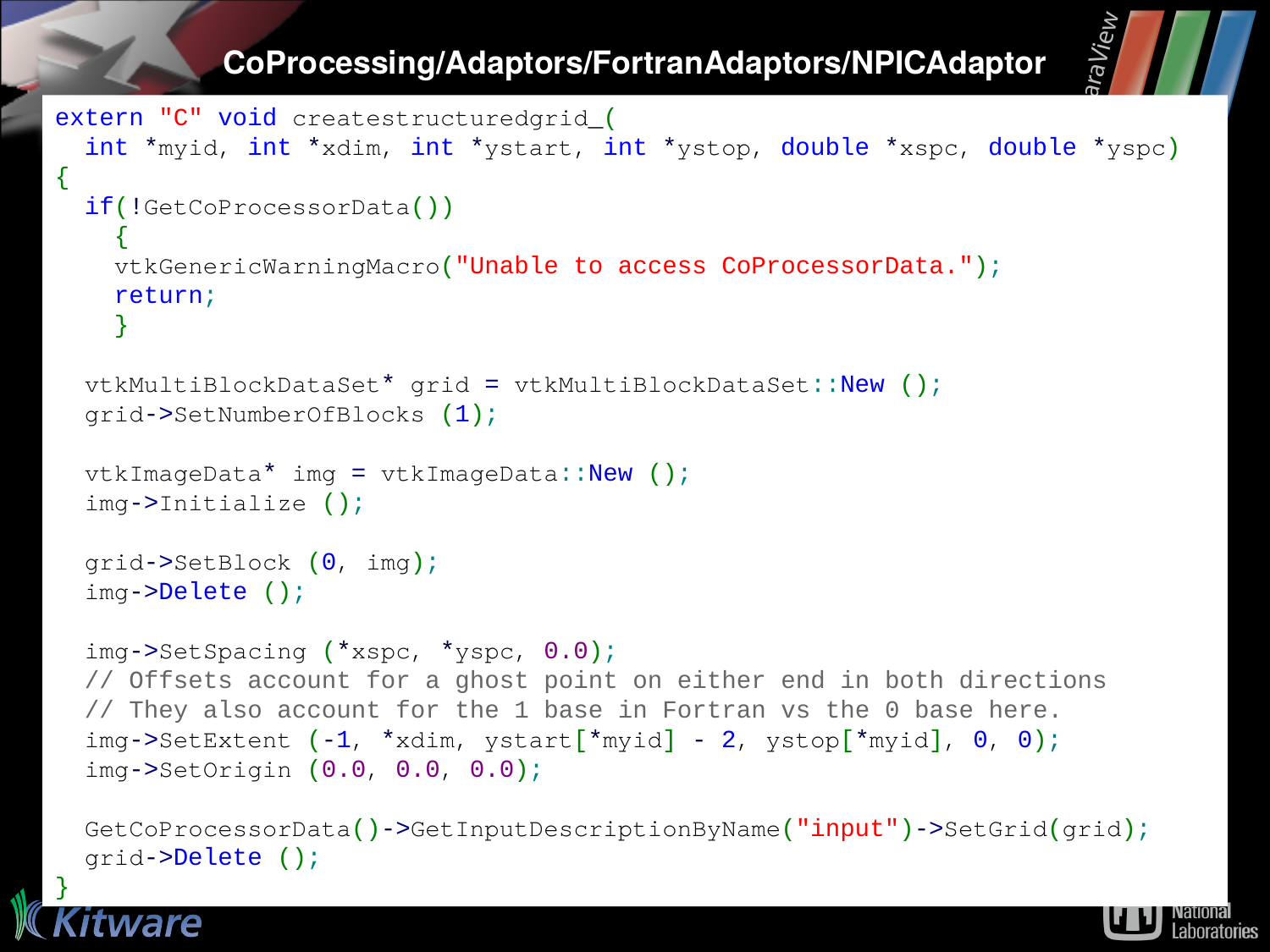

# CoProcessing/Adaptors/FortranAdaptors/NPICAdaptor
extern "C" void createstructuredgrid_(
  int *myid, int *xdim, int *ystart, int *ystop, double *xspc, double *yspc)
{
  if(!GetCoProcessorData())
    {
    vtkGenericWarningMacro("Unable to access CoProcessorData.");
    return;
    }
 
  vtkMultiBlockDataSet* grid = vtkMultiBlockDataSet::New ();
  grid->SetNumberOfBlocks (1);
 
  vtkImageData* img = vtkImageData::New ();
  img->Initialize ();
 
  grid->SetBlock (0, img);
  img->Delete ();
 
  img->SetSpacing (*xspc, *yspc, 0.0);
  // Offsets account for a ghost point on either end in both directions
  // They also account for the 1 base in Fortran vs the 0 base here.
  img->SetExtent (-1, *xdim, ystart[*myid] - 2, ystop[*myid], 0, 0);
  img->SetOrigin (0.0, 0.0, 0.0);
 
  GetCoProcessorData()->GetInputDescriptionByName("input")->SetGrid(grid);
  grid->Delete ();
}